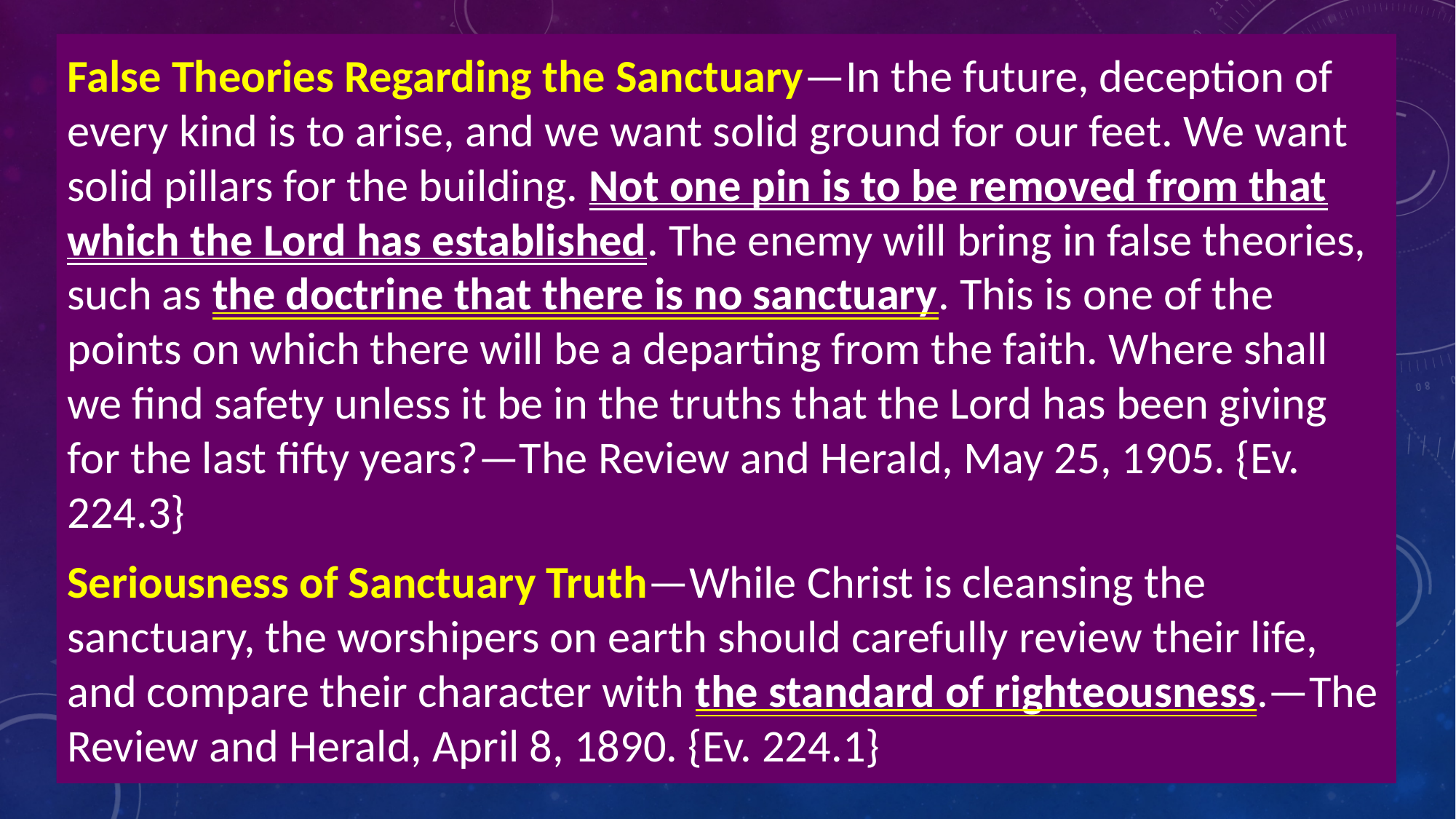

False Theories Regarding the Sanctuary—In the future, deception of every kind is to arise, and we want solid ground for our feet. We want solid pillars for the building. Not one pin is to be removed from that which the Lord has established. The enemy will bring in false theories, such as the doctrine that there is no sanctuary. This is one of the points on which there will be a departing from the faith. Where shall we find safety unless it be in the truths that the Lord has been giving for the last fifty years?—The Review and Herald, May 25, 1905. {Ev. 224.3}
Seriousness of Sanctuary Truth—While Christ is cleansing the sanctuary, the worshipers on earth should carefully review their life, and compare their character with the standard of righteousness.—The Review and Herald, April 8, 1890. {Ev. 224.1}
26